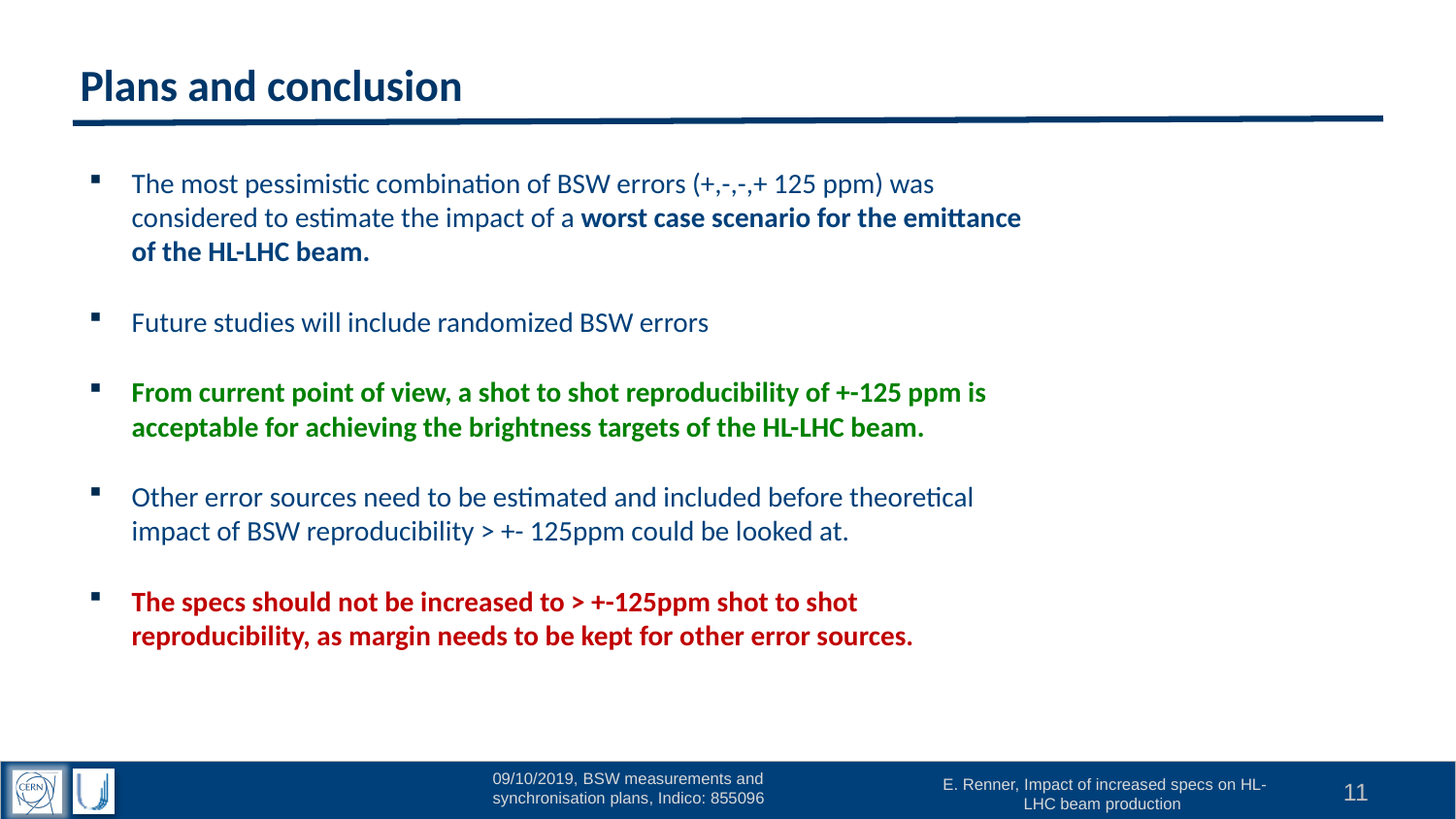

# Plans and conclusion
The most pessimistic combination of BSW errors (+,-,-,+ 125 ppm) was considered to estimate the impact of a worst case scenario for the emittance of the HL-LHC beam.
Future studies will include randomized BSW errors
From current point of view, a shot to shot reproducibility of +-125 ppm is acceptable for achieving the brightness targets of the HL-LHC beam.
Other error sources need to be estimated and included before theoretical impact of BSW reproducibility > +- 125ppm could be looked at.
The specs should not be increased to > +-125ppm shot to shot reproducibility, as margin needs to be kept for other error sources.
11
E. Renner, Impact of increased specs on HL-LHC beam production
09/10/2019, BSW measurements and synchronisation plans, Indico: 855096